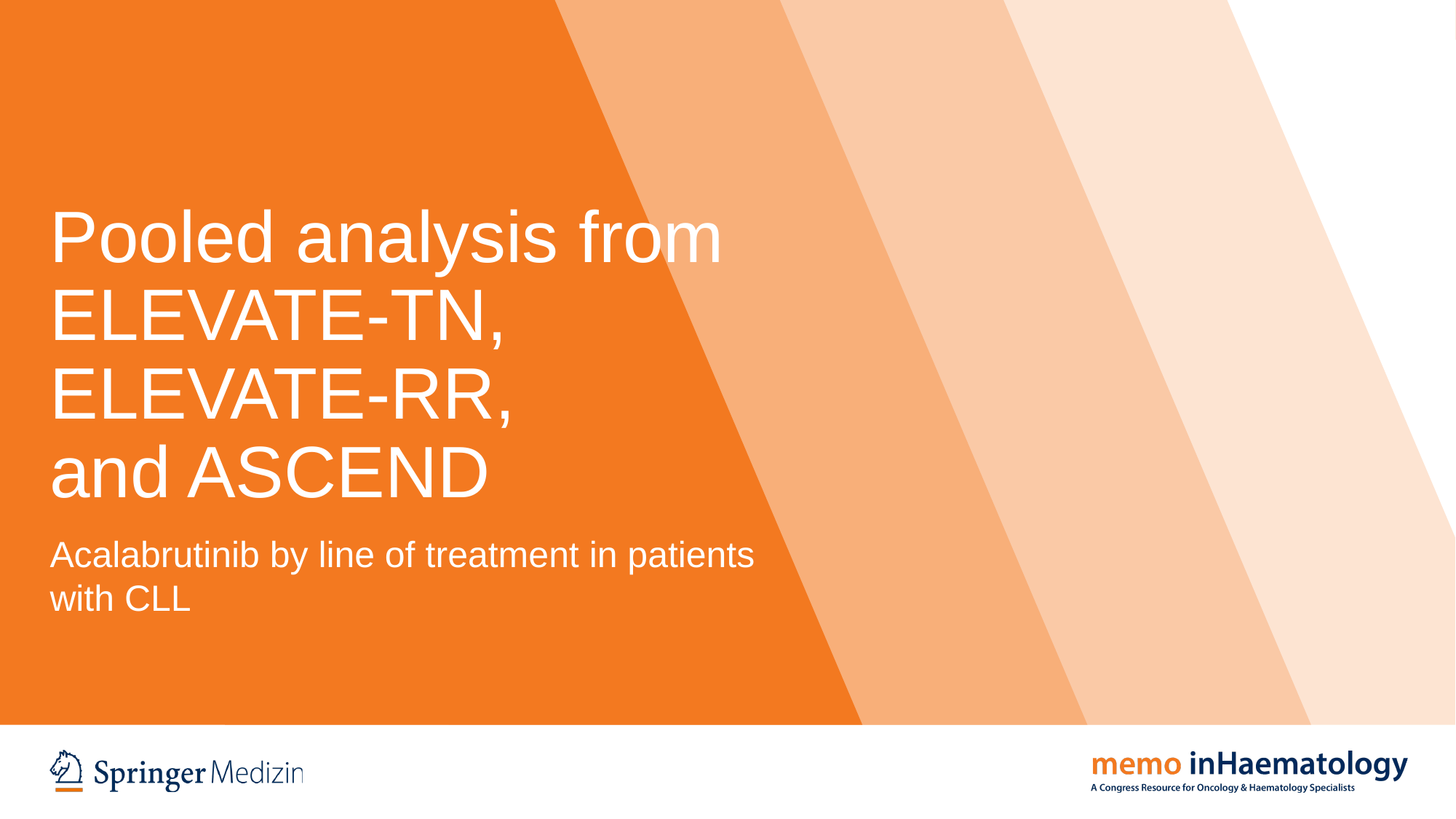

# Pooled analysis from ELEVATE-TN, ELEVATE-RR, and ASCEND
Acalabrutinib by line of treatment in patients with CLL